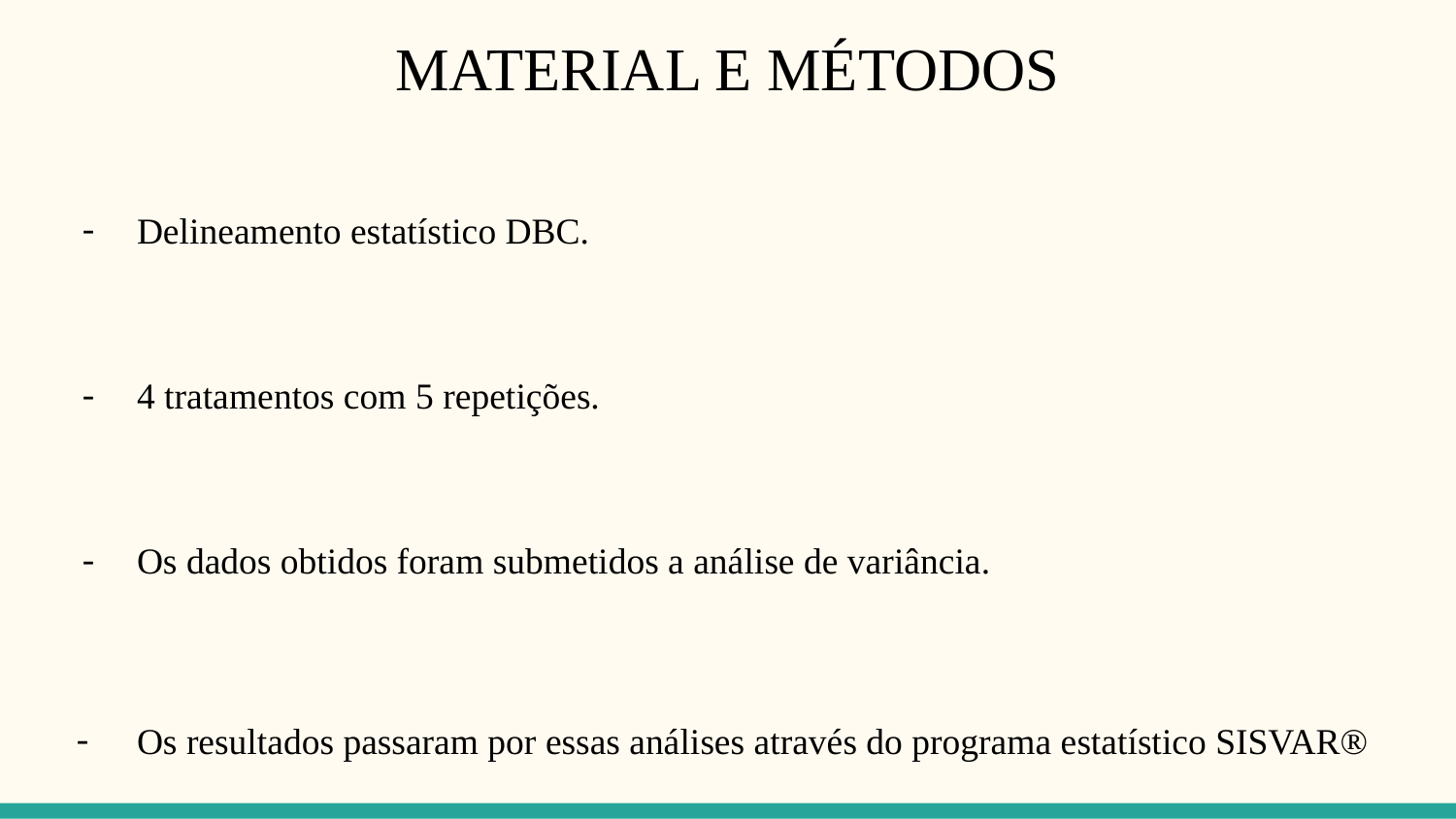

# MATERIAL E MÉTODOS
Delineamento estatístico DBC.

4 tratamentos com 5 repetições.

Os dados obtidos foram submetidos a análise de variância.

Os resultados passaram por essas análises através do programa estatístico SISVAR®